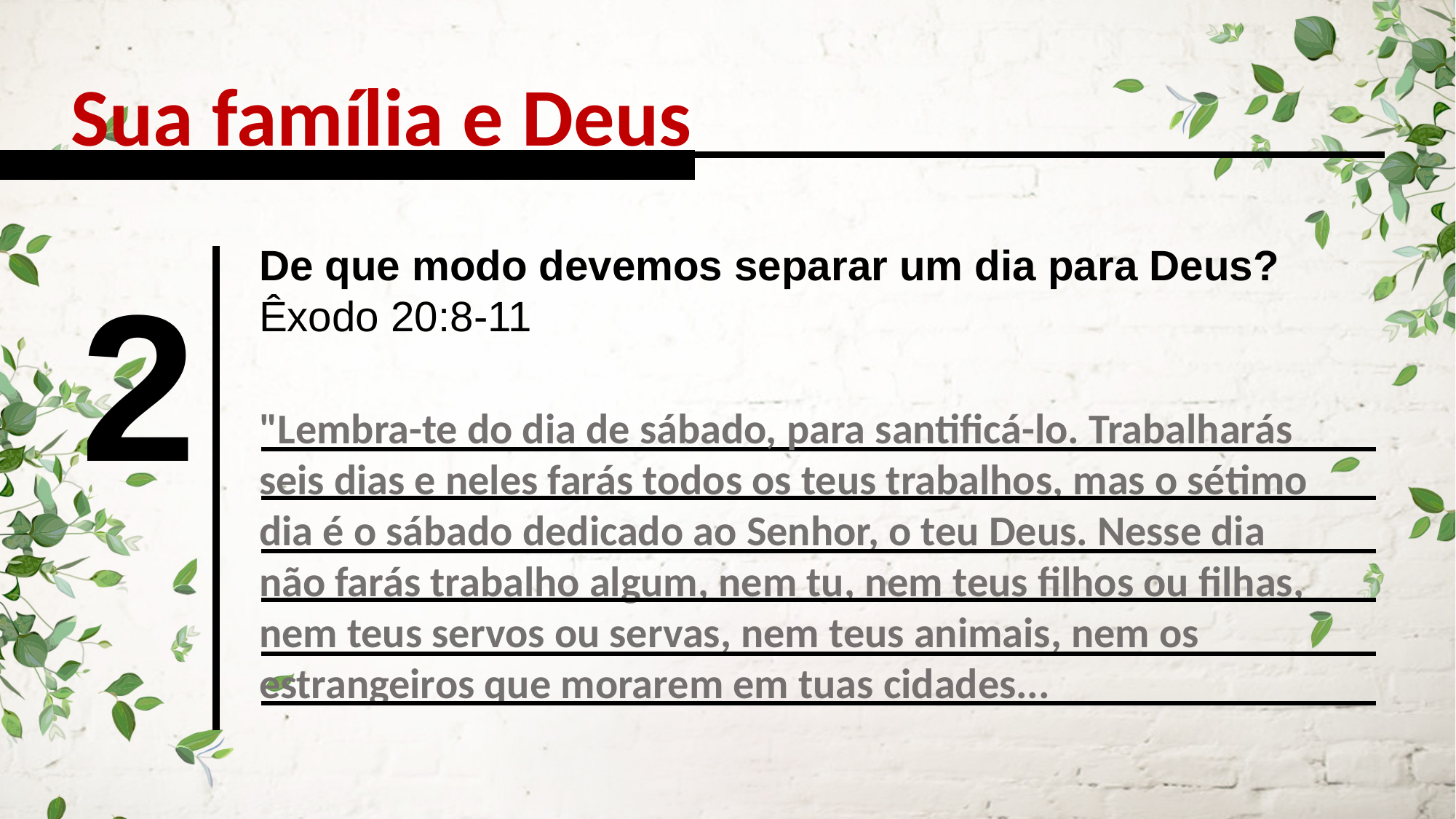

Sua família e Deus

De que modo devemos separar um dia para Deus? Êxodo 20:8-11
2
"Lembra-te do dia de sábado, para santificá-lo. Trabalharás seis dias e neles farás todos os teus trabalhos, mas o sétimo dia é o sábado dedicado ao Senhor, o teu Deus. Nesse dia não farás trabalho algum, nem tu, nem teus filhos ou filhas, nem teus servos ou servas, nem teus animais, nem os estrangeiros que morarem em tuas cidades...